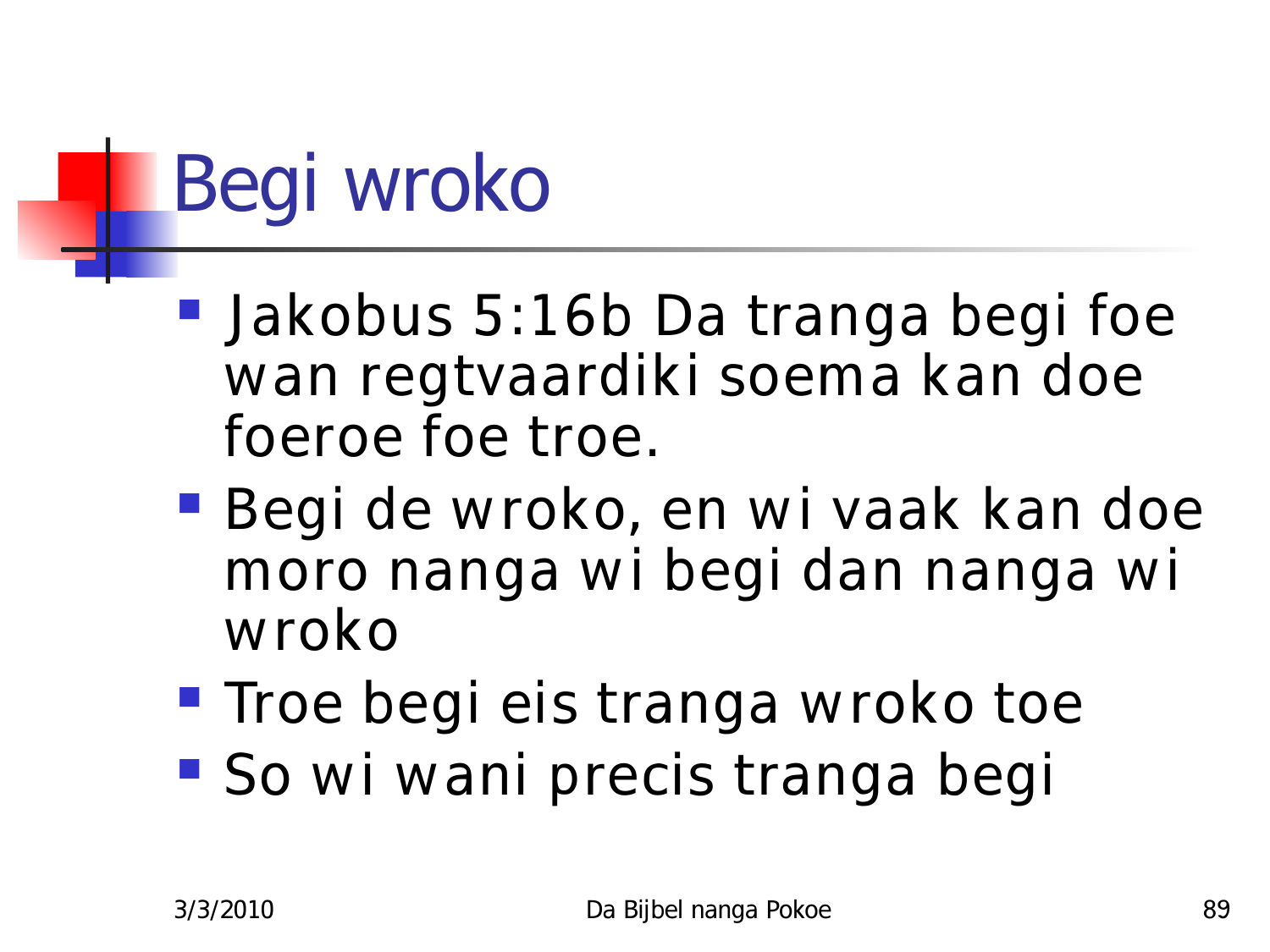

# Begi wroko
Jakobus 5:16b Da tranga begi foe wan regtvaardiki soema kan doe foeroe foe troe.
Begi de wroko, en wi vaak kan doe moro nanga wi begi dan nanga wi wroko
Troe begi eis tranga wroko toe
So wi wani precis tranga begi
3/3/2010
Da Bijbel nanga Pokoe
89